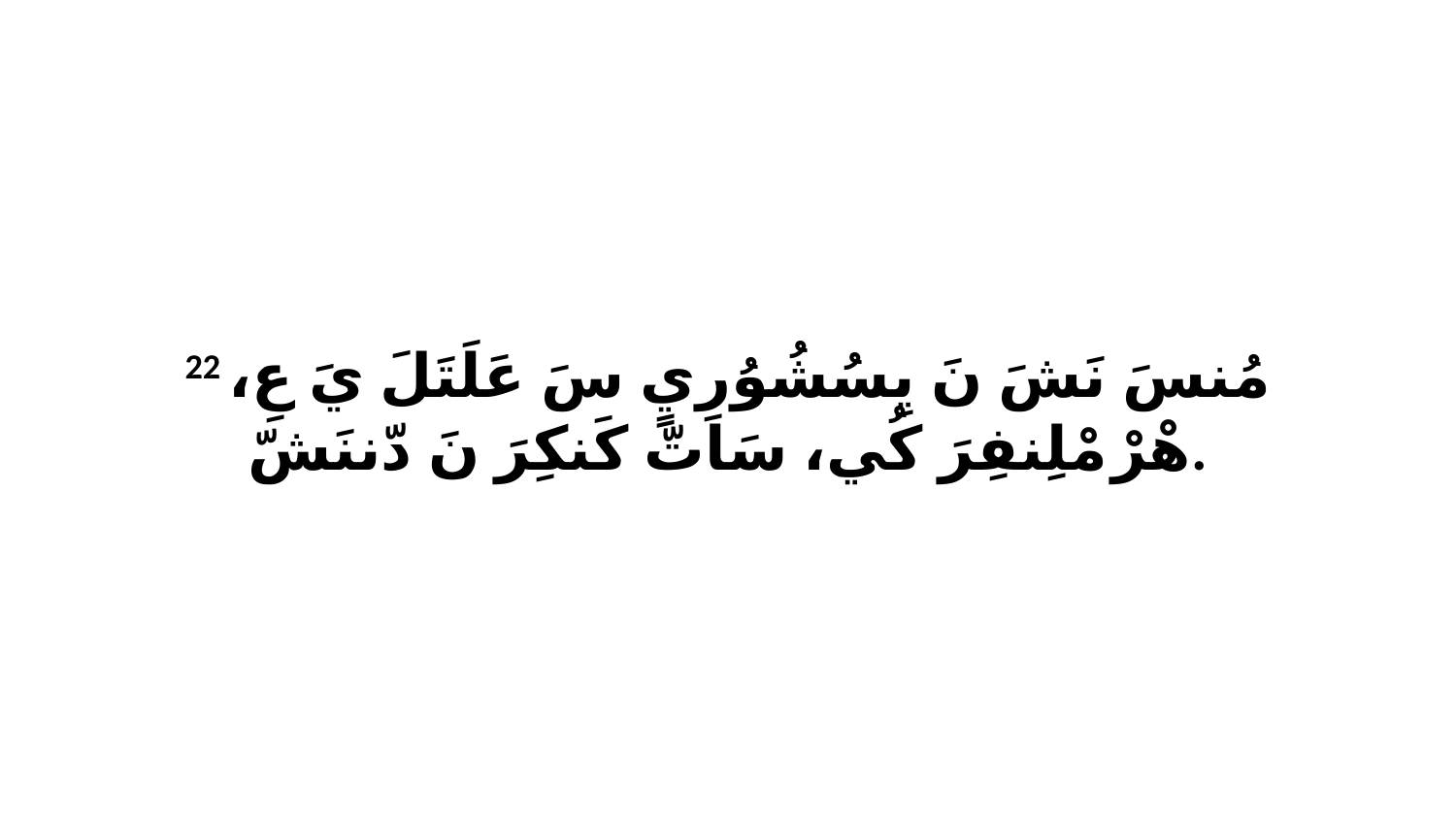

22 مُنسَ نَشَ نَ يِسُشُوُرِيٍ سَ عَلَتَلَ يَ عِ، هْرْ مْلِنفِرَ كُي، سَاتّ كَنكِرَ نَ دّننَشّ.